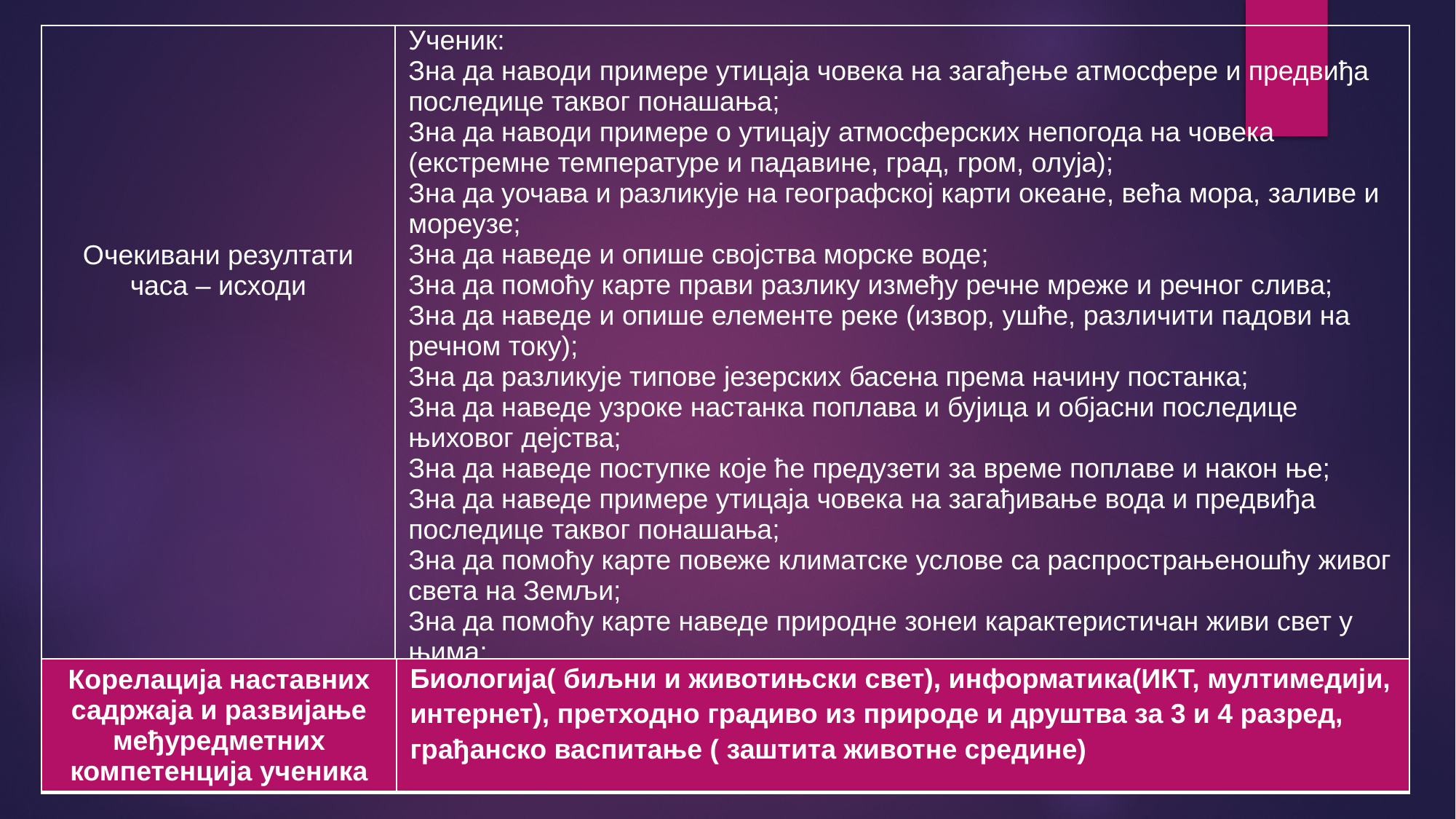

| Очекивани резултати часа – исходи | Ученик: Зна да наводи примере утицаја човека на загађење атмосфере и предвиђа последице таквог понашања; Зна да наводи примере о утицају атмосферских непогода на човека (екстремне температуре и падавине, град, гром, олуја); Зна да уочава и разликује на географској карти океане, већа мора, заливе и мореузе; Зна да наведе и опише својства морске воде; Зна да помоћу карте прави разлику између речне мреже и речног слива; Зна да наведе и опише елементе реке (извор, ушће, различити падови на речном току); Зна да разликује типове језерских басена према начину постанка; Зна да наведе узроке настанка поплава и бујица и објасни последице њиховог дејства; Зна да наведе поступке које ће предузети за време поплаве и након ње; Зна да наведе примере утицаја човека на загађивање вода и предвиђа последице таквог понашања; Зна да помоћу карте повеже климатске услове са распрострањеношћу живог света на Земљи; Зна да помоћу карте наведе природне зонеи карактеристичан живи свет у њима; Зна да опише утицај човека на изумирање одређених биљних и животињских врста; Зна да наведе примере за заштиту живог света на Земљи; |
| --- | --- |
| Корелација наставних садржаја и развијање међуредметних компетенција ученика | Биологија( биљни и животињски свет), информатика(ИКТ, мултимедији, интернет), претходно градиво из природе и друштва за 3 и 4 разред, грађанско васпитање ( заштита животне средине) |
| --- | --- |